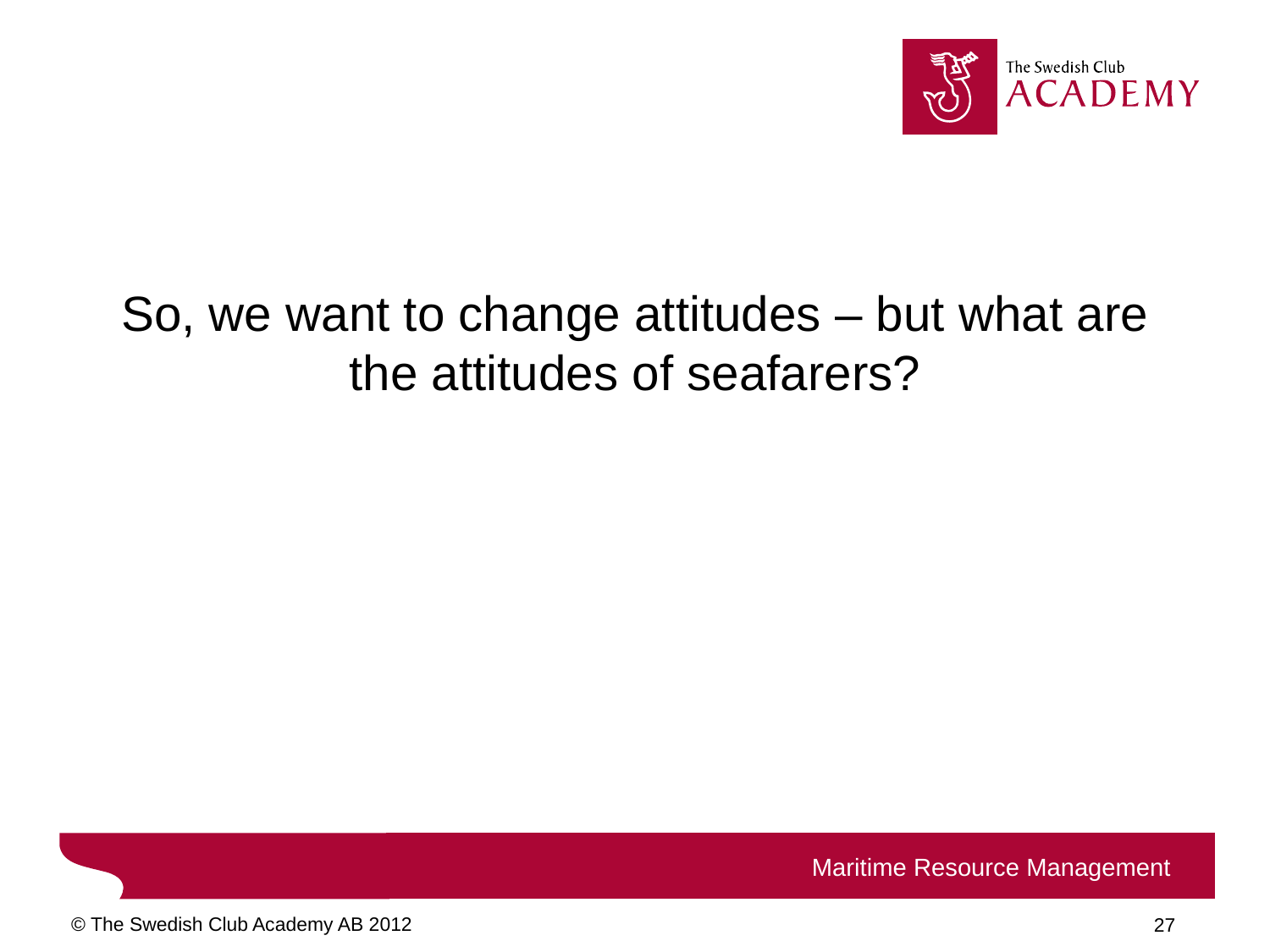

So, we want to change attitudes – but what are the attitudes of seafarers?
Maritime Resource Management